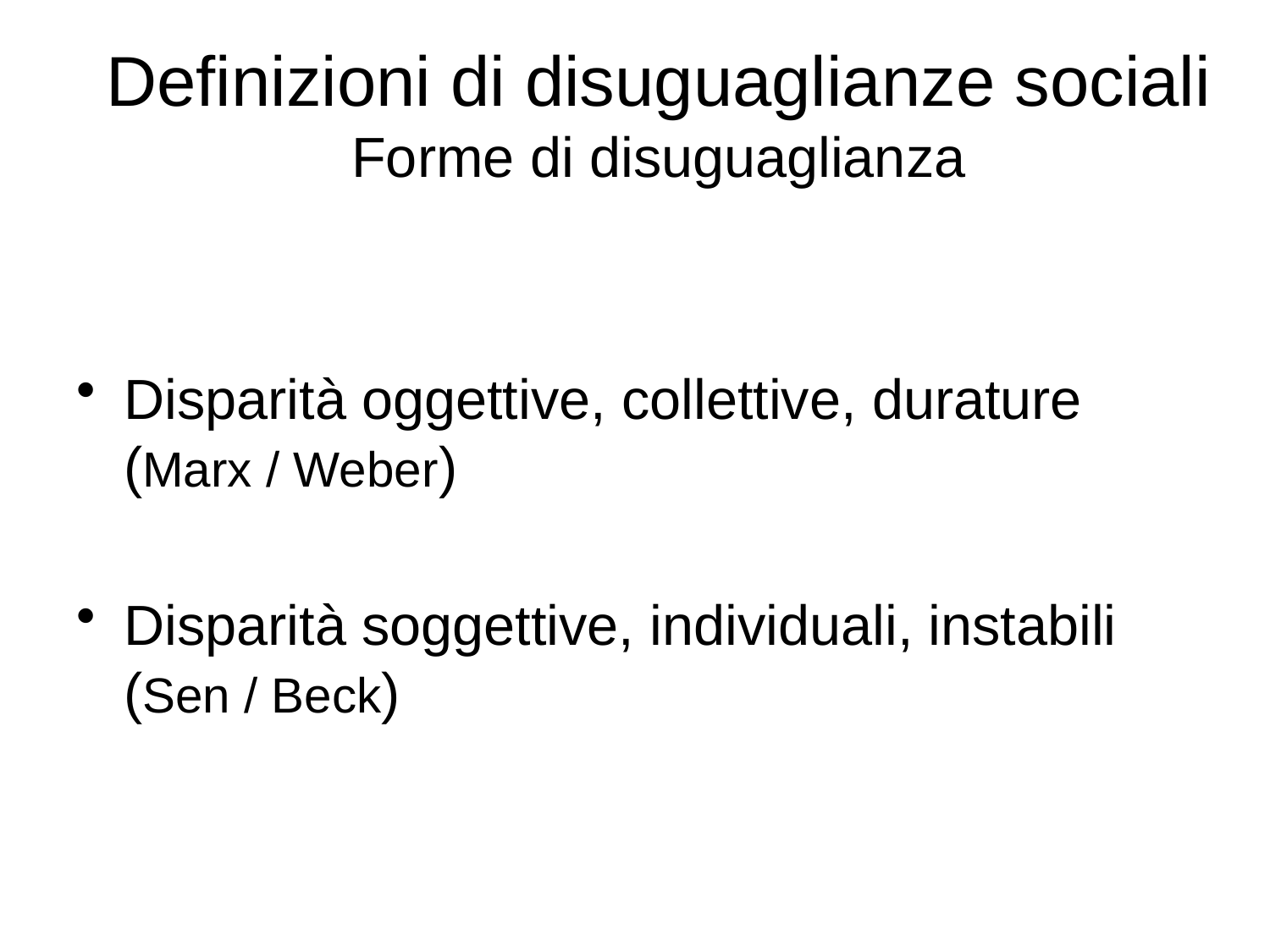

# Definizioni di disuguaglianze sociali Forme di disuguaglianza

Disparità oggettive, collettive, durature (Marx / Weber)

Disparità soggettive, individuali, instabili (Sen / Beck)